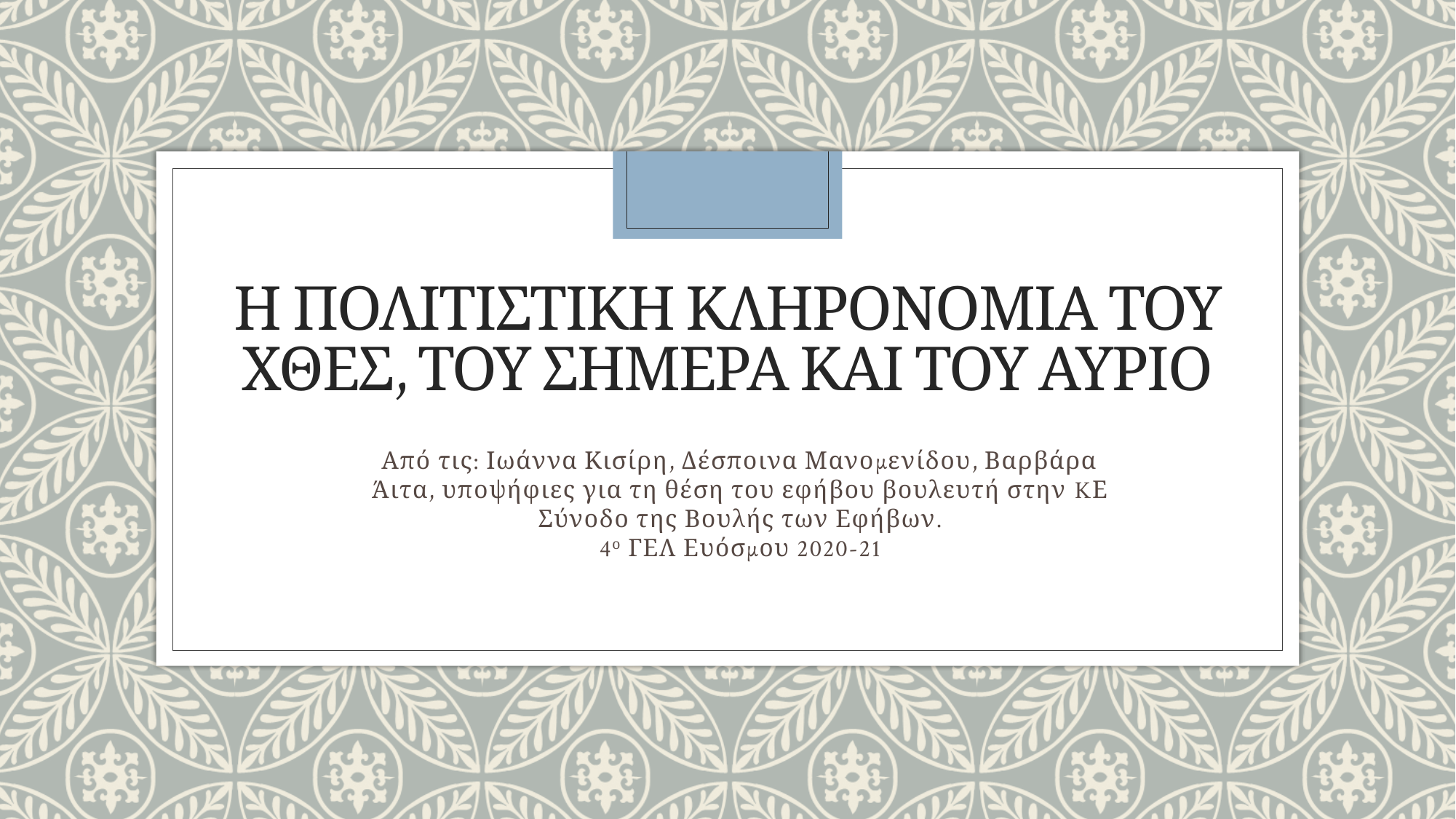

# Η ΠολιτιστικΗ ΚληρονομιΑ του Χθεσ, του ΣΗμερα και του ΑΥριο
Από τις: Ιωάννα Κισίρη, Δέσποινα Μανομενίδου, Βαρβάρα Άιτα, υποψήφιες για τη θέση του εφήβου βουλευτή στην KΕ Σύνοδο της Βουλής των Εφήβων.
4ο ΓΕΛ Ευόσμου 2020-21